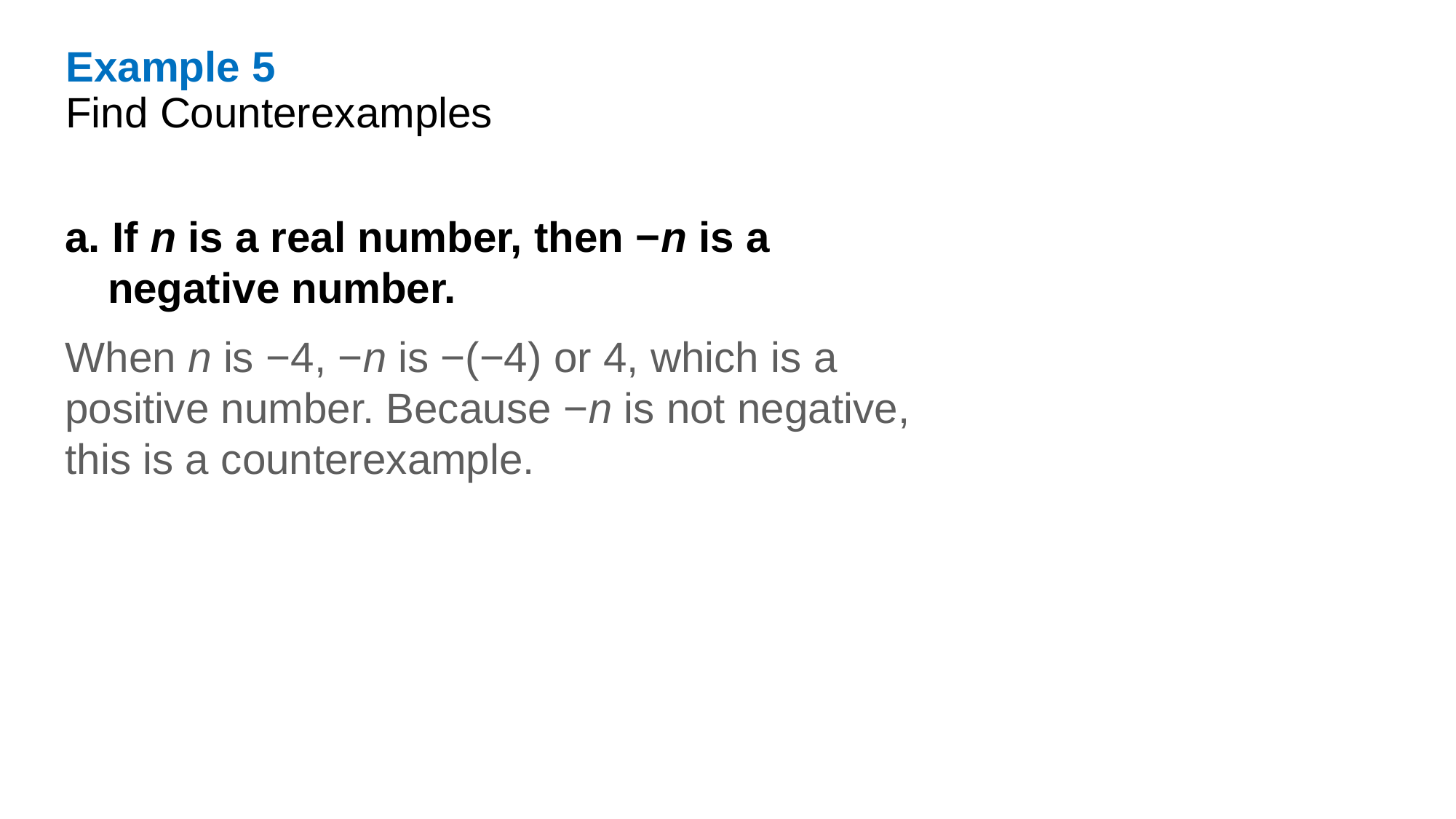

Example 5
Find Counterexamples
a. If n is a real number, then −n is a negative number.
When n is −4, −n is −(−4) or 4, which is a positive number. Because −n is not negative, this is a counterexample.